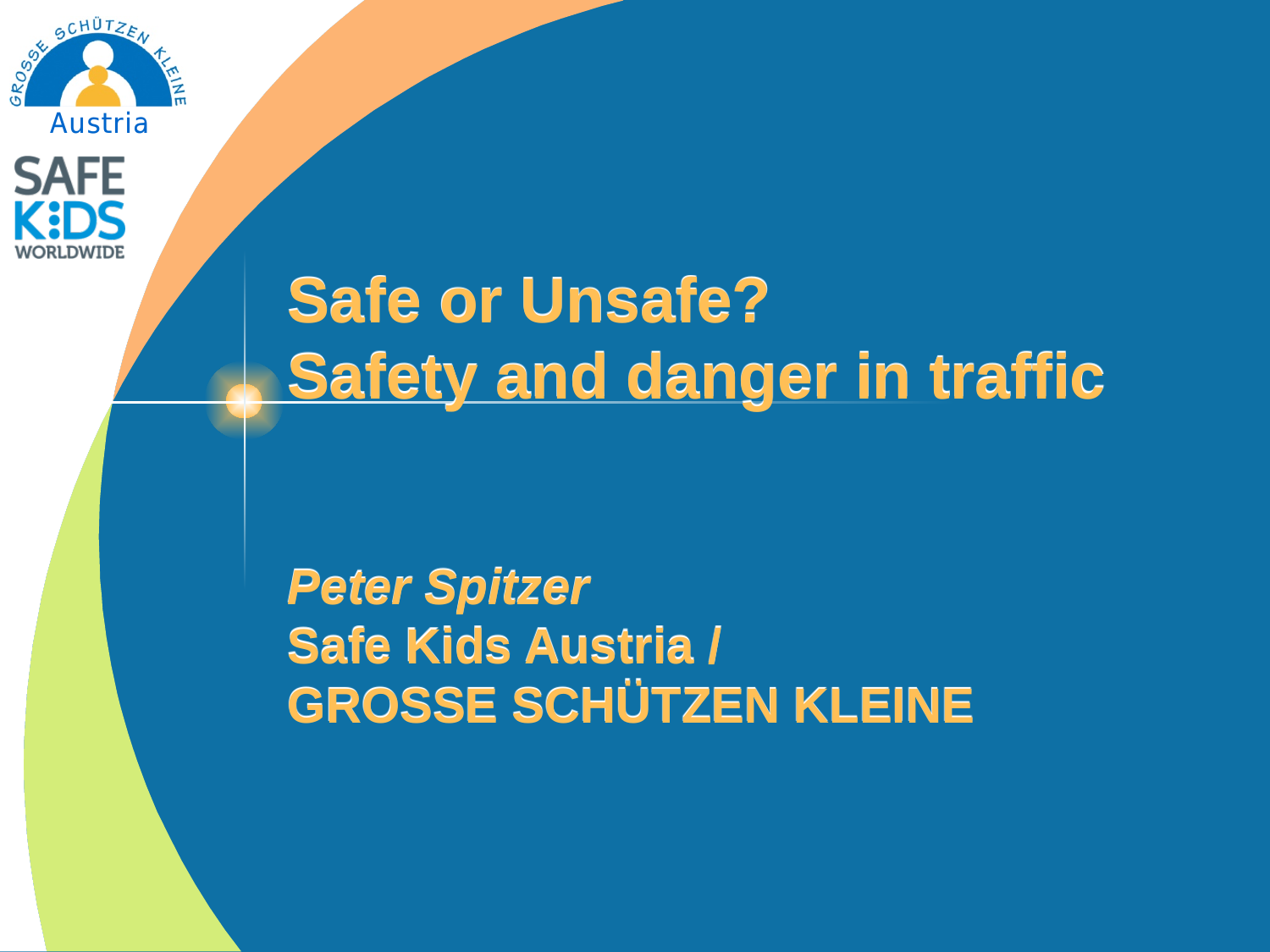

# Safe or Unsafe? Safety and danger in traffic Peter Spitzer Safe Kids Austria / GROSSE SCHÜTZEN KLEINE